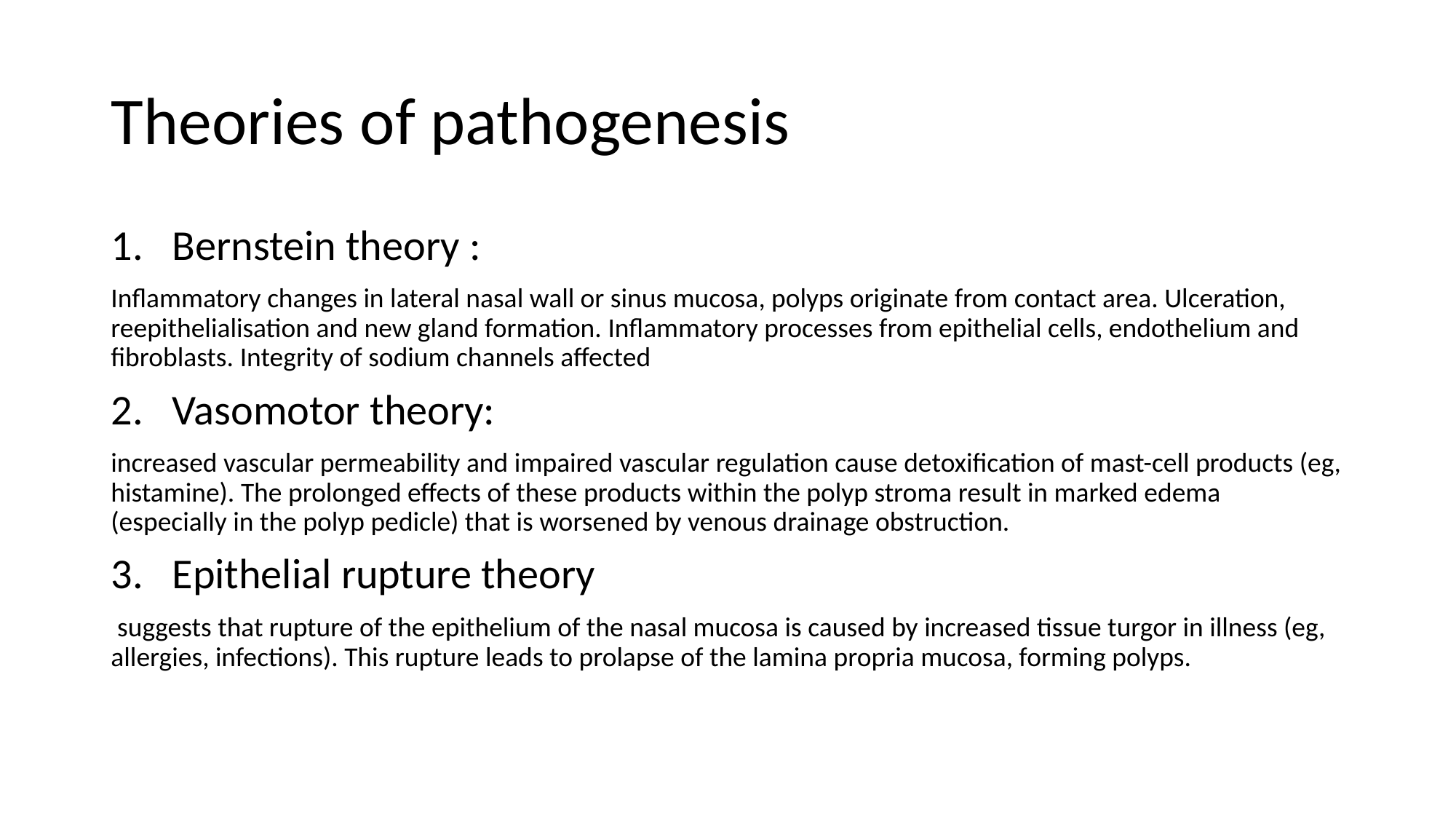

# Theories of pathogenesis
Bernstein theory :
Inflammatory changes in lateral nasal wall or sinus mucosa, polyps originate from contact area. Ulceration, reepithelialisation and new gland formation. Inflammatory processes from epithelial cells, endothelium and fibroblasts. Integrity of sodium channels affected
Vasomotor theory:
increased vascular permeability and impaired vascular regulation cause detoxification of mast-cell products (eg, histamine). The prolonged effects of these products within the polyp stroma result in marked edema (especially in the polyp pedicle) that is worsened by venous drainage obstruction.
Epithelial rupture theory
 suggests that rupture of the epithelium of the nasal mucosa is caused by increased tissue turgor in illness (eg, allergies, infections). This rupture leads to prolapse of the lamina propria mucosa, forming polyps.